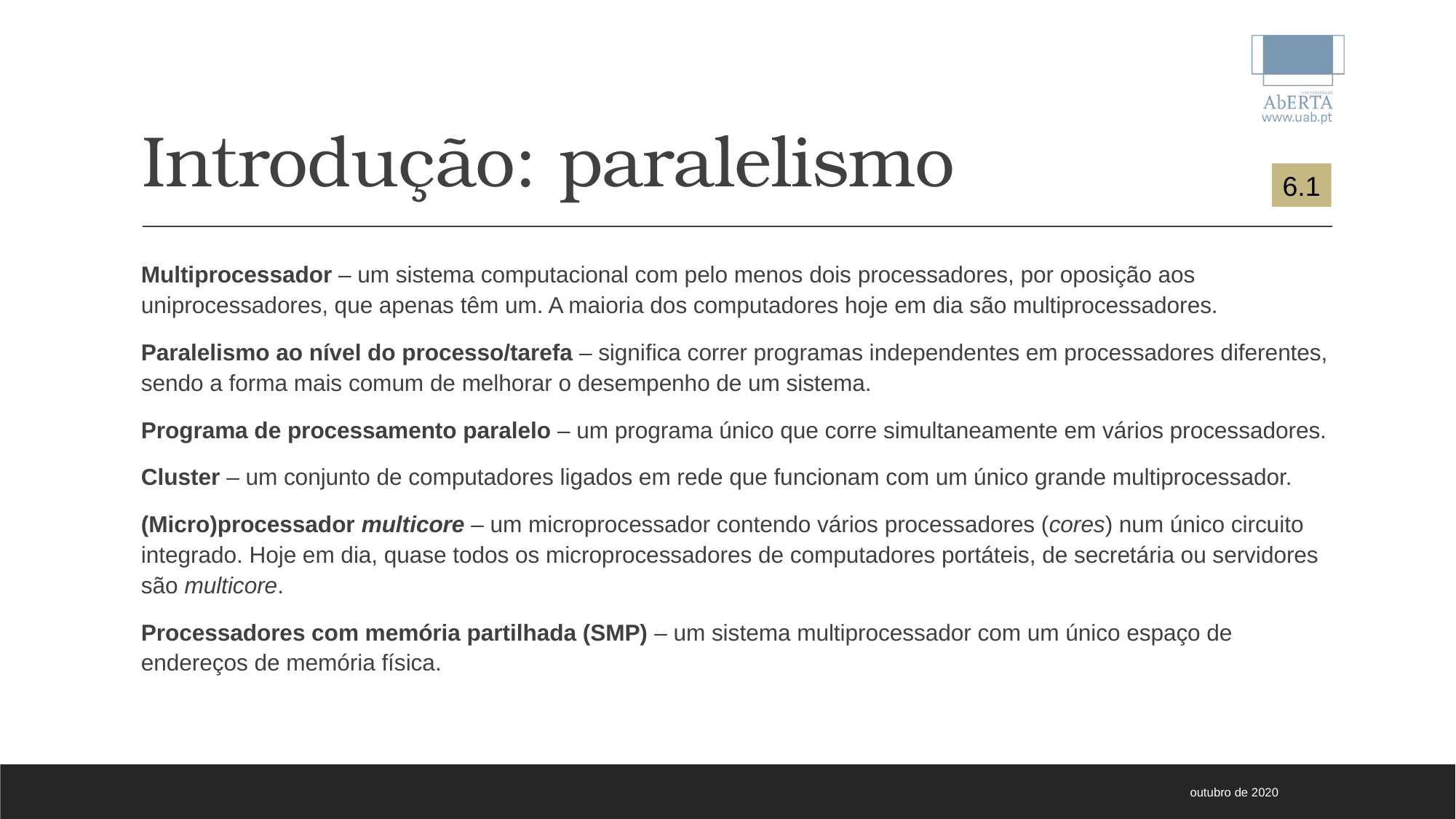

# Introdução: paralelismo
6.1
Multiprocessador – um sistema computacional com pelo menos dois processadores, por oposição aos uniprocessadores, que apenas têm um. A maioria dos computadores hoje em dia são multiprocessadores.
Paralelismo ao nível do processo/tarefa – significa correr programas independentes em processadores diferentes, sendo a forma mais comum de melhorar o desempenho de um sistema.
Programa de processamento paralelo – um programa único que corre simultaneamente em vários processadores.
Cluster – um conjunto de computadores ligados em rede que funcionam com um único grande multiprocessador.
(Micro)processador multicore – um microprocessador contendo vários processadores (cores) num único circuito integrado. Hoje em dia, quase todos os microprocessadores de computadores portáteis, de secretária ou servidores são multicore.
Processadores com memória partilhada (SMP) – um sistema multiprocessador com um único espaço de endereços de memória física.
outubro de 2020